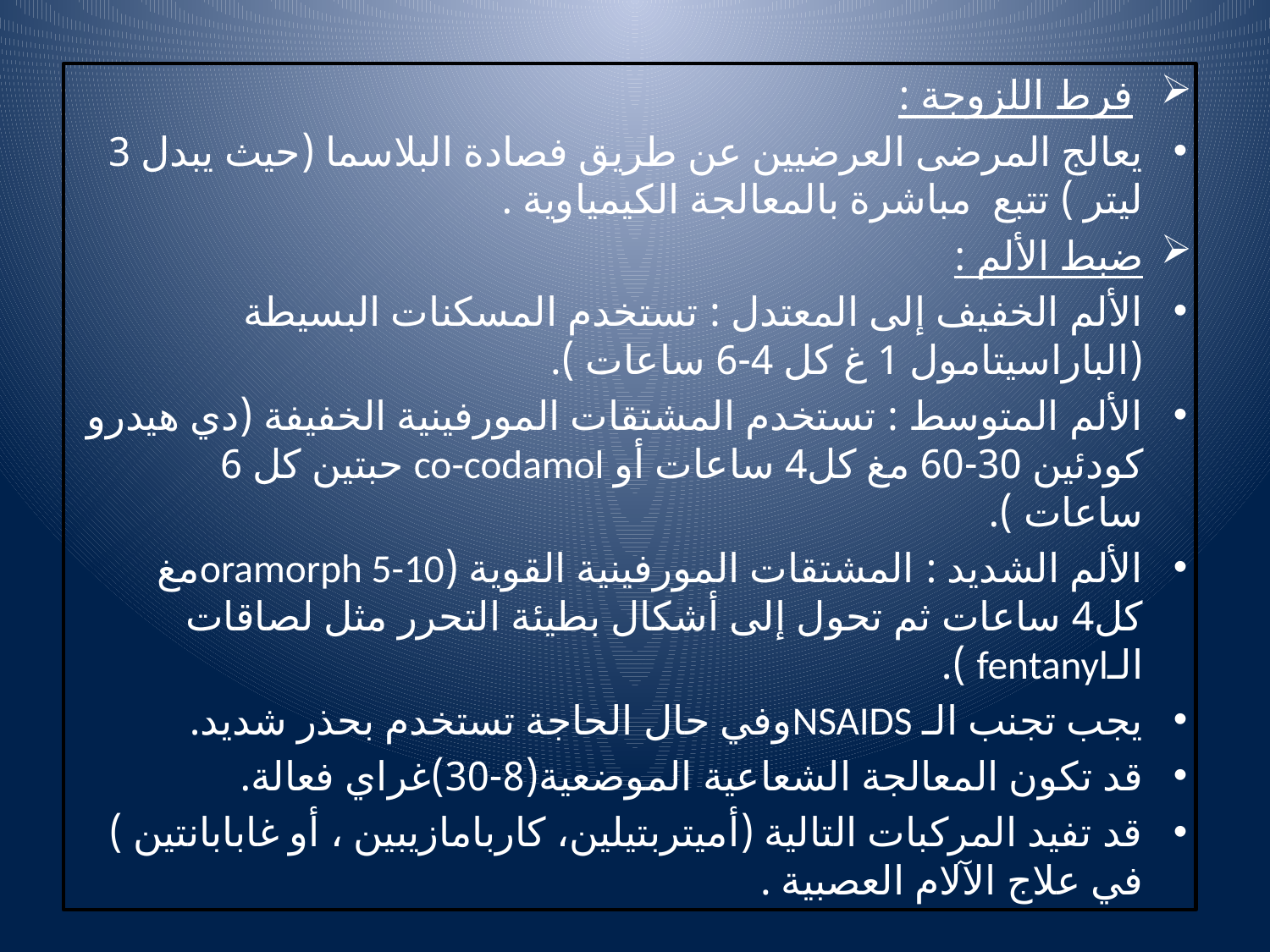

فرط اللزوجة :
يعالج المرضى العرضيين عن طريق فصادة البلاسما (حيث يبدل 3 ليتر ) تتبع  مباشرة بالمعالجة الكيمياوية .
ضبط الألم :
الألم الخفيف إلى المعتدل : تستخدم المسكنات البسيطة (الباراسيتامول 1 غ كل 4-6 ساعات ).
الألم المتوسط : تستخدم المشتقات المورفينية الخفيفة (دي هيدرو كودئين 30-60 مغ كل4 ساعات أو co-codamol حبتين كل 6 ساعات ).
الألم الشديد : المشتقات المورفينية القوية (oramorph 5-10مغ كل4 ساعات ثم تحول إلى أشكال بطيئة التحرر مثل لصاقات الـfentanyl ).
يجب تجنب الـ NSAIDSوفي حال الحاجة تستخدم بحذر شديد.
قد تكون المعالجة الشعاعية الموضعية(8-30)غراي فعالة.
قد تفيد المركبات التالية (أميتربتيلين، كاربامازيبين ، أو غابابانتين ) في علاج الآلام العصبية .